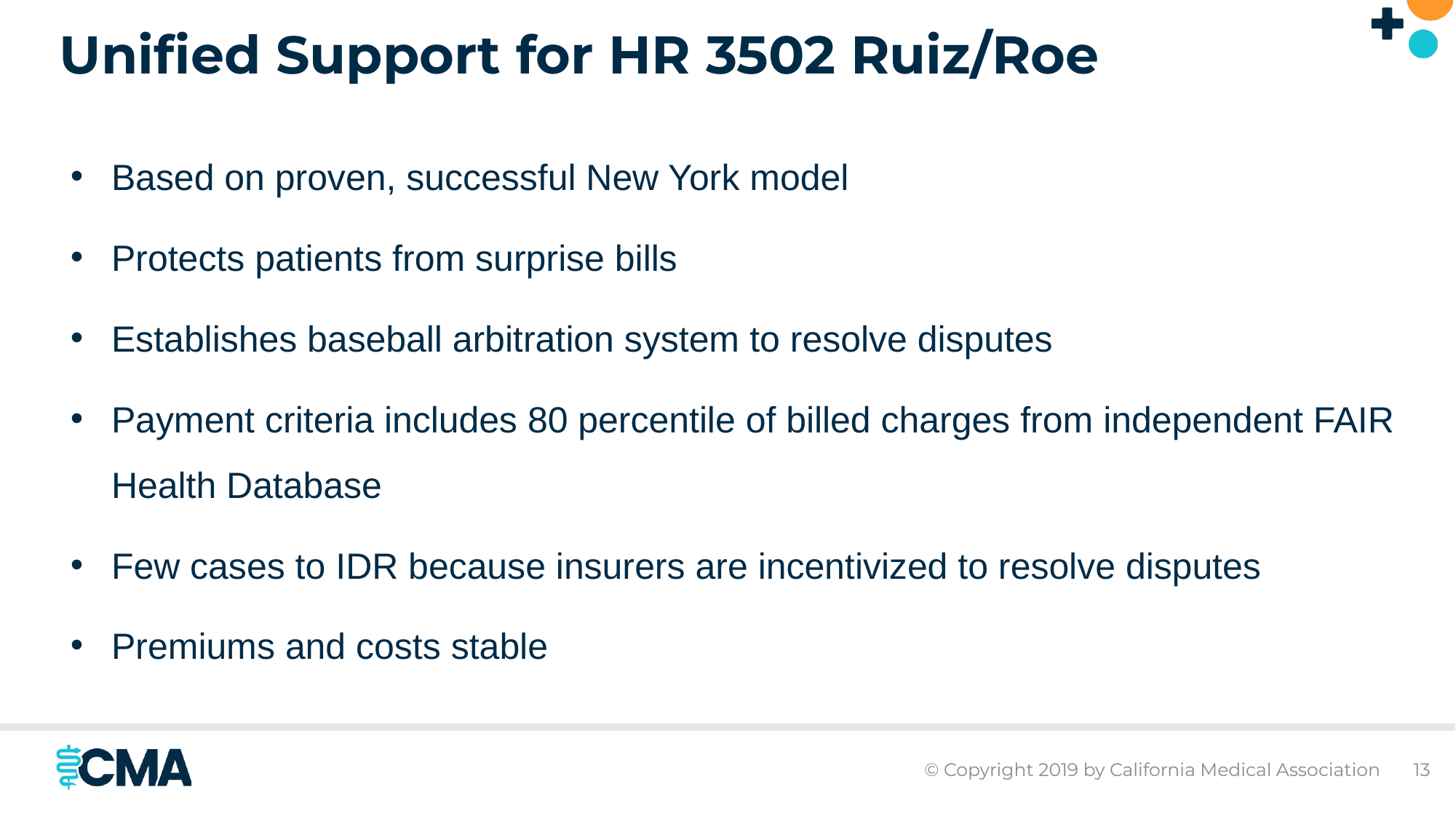

# Unified Support for HR 3502 Ruiz/Roe
Based on proven, successful New York model
Protects patients from surprise bills
Establishes baseball arbitration system to resolve disputes
Payment criteria includes 80 percentile of billed charges from independent FAIR Health Database
Few cases to IDR because insurers are incentivized to resolve disputes
Premiums and costs stable
© Copyright 2019 by California Medical Association
13